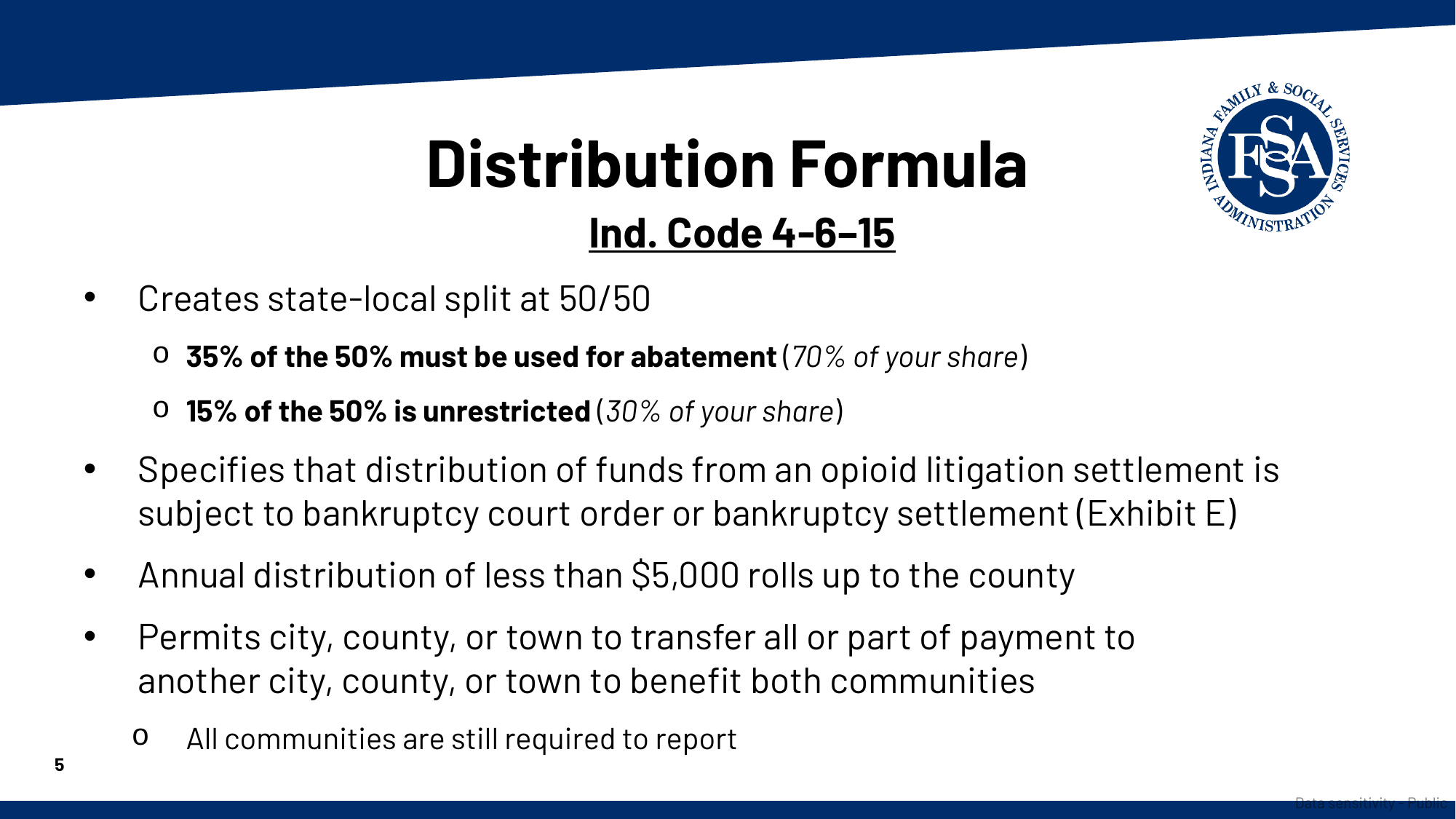

# Distribution Formula
Ind. Code 4-6–15
Creates state-local split at 50/50
35% of the 50% must be used for abatement (70% of your share)
15% of the 50% is unrestricted (30% of your share)
Specifies that distribution of funds from an opioid litigation settlement is subject to bankruptcy court order or bankruptcy settlement (Exhibit E)
Annual distribution of less than $5,000 rolls up to the county
Permits city, county, or town to transfer all or part of payment to
another city, county, or town to benefit both communities
All communities are still required to report
5